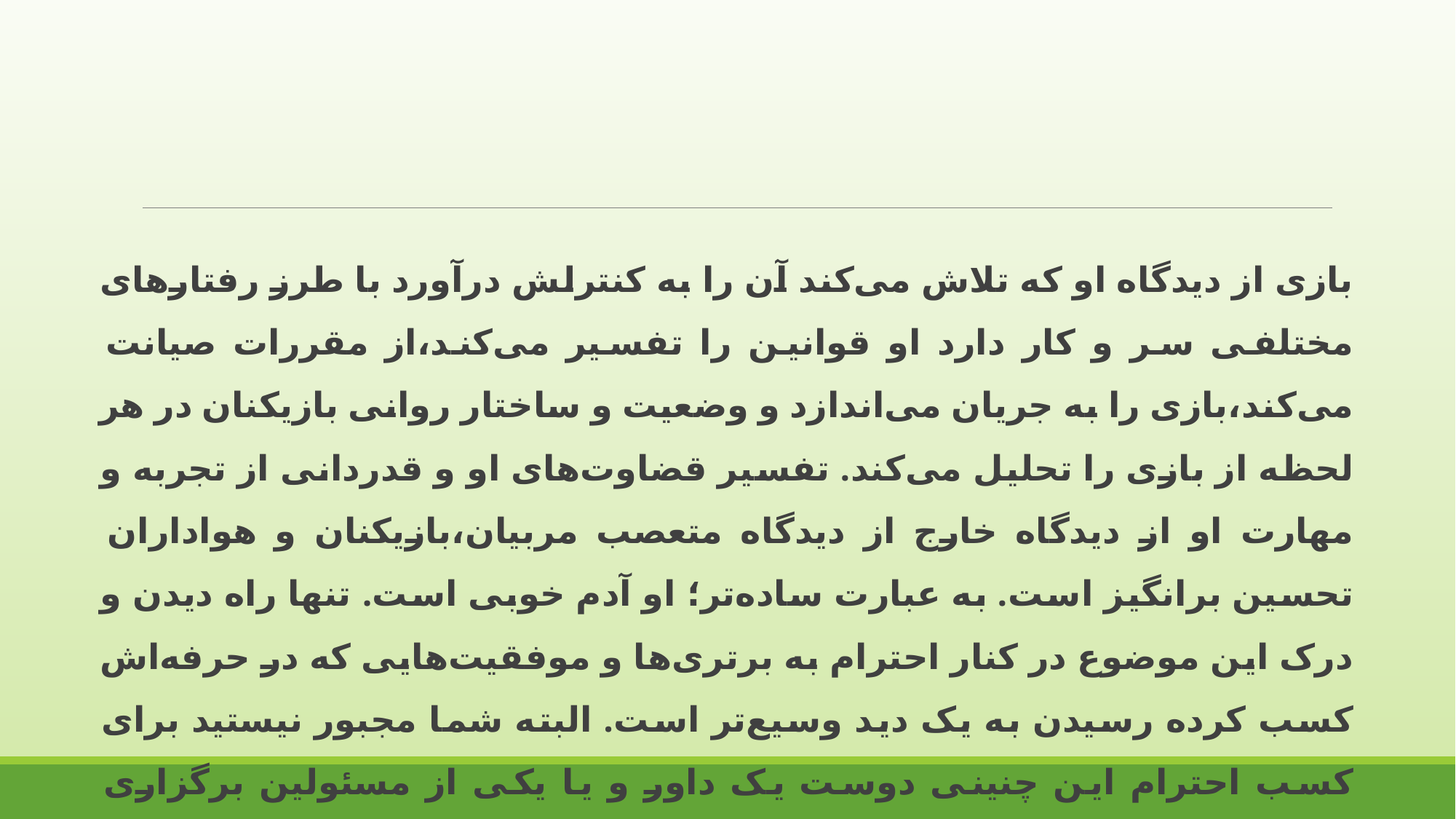

بازی از دیدگاه او که تلاش می‌کند آن را به کنترلش درآورد با طرز رفتارهای مختلفی سر و کار دارد او قوانین را تفسیر می‌کند،از مقررات صیانت می‌کند،بازی را به جریان می‌اندازد و وضعیت و ساختار روانی بازیکنان در هر لحظه از بازی را تحلیل می‌کند. تفسیر قضاوت‌های او و قدردانی از تجربه و مهارت او از دیدگاه خارج از دیدگاه متعصب مربیان،بازیکنان و هواداران تحسین برانگیز است. به عبارت ساده‌تر؛ او آدم خوبی است. تنها راه دیدن و درک این موضوع در کنار احترام به برتری‌ها و موفقیت‌هایی که در حرفه‌اش کسب کرده رسیدن به یک دید وسیع‌تر است. البته شما مجبور نیستید برای کسب احترام این چنینی دوست یک داور و یا یکی از مسئولین برگزاری مسابقات باشید.